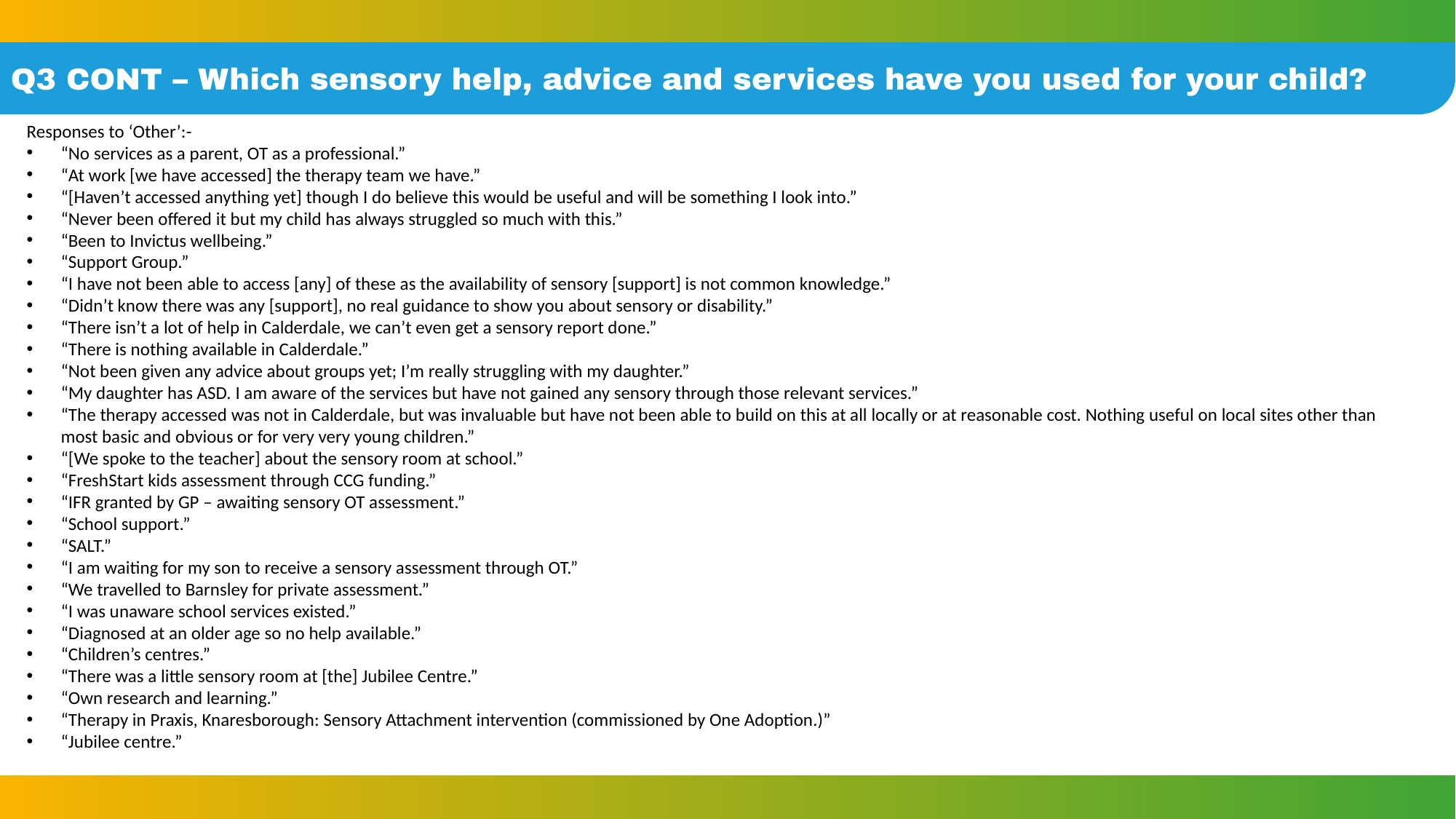

Q3 CONT – Which sensory help, advice and services have you used for your child?
Responses to ‘Other’:-
“No services as a parent, OT as a professional.”
“At work [we have accessed] the therapy team we have.”
“[Haven’t accessed anything yet] though I do believe this would be useful and will be something I look into.”
“Never been offered it but my child has always struggled so much with this.”
“Been to Invictus wellbeing.”
“Support Group.”
“I have not been able to access [any] of these as the availability of sensory [support] is not common knowledge.”
“Didn’t know there was any [support], no real guidance to show you about sensory or disability.”
“There isn’t a lot of help in Calderdale, we can’t even get a sensory report done.”
“There is nothing available in Calderdale.”
“Not been given any advice about groups yet; I’m really struggling with my daughter.”
“My daughter has ASD. I am aware of the services but have not gained any sensory through those relevant services.”
“The therapy accessed was not in Calderdale, but was invaluable but have not been able to build on this at all locally or at reasonable cost. Nothing useful on local sites other than most basic and obvious or for very very young children.”
“[We spoke to the teacher] about the sensory room at school.”
“FreshStart kids assessment through CCG funding.”
“IFR granted by GP – awaiting sensory OT assessment.”
“School support.”
“SALT.”
“I am waiting for my son to receive a sensory assessment through OT.”
“We travelled to Barnsley for private assessment.”
“I was unaware school services existed.”
“Diagnosed at an older age so no help available.”
“Children’s centres.”
“There was a little sensory room at [the] Jubilee Centre.”
“Own research and learning.”
“Therapy in Praxis, Knaresborough: Sensory Attachment intervention (commissioned by One Adoption.)”
“Jubilee centre.”